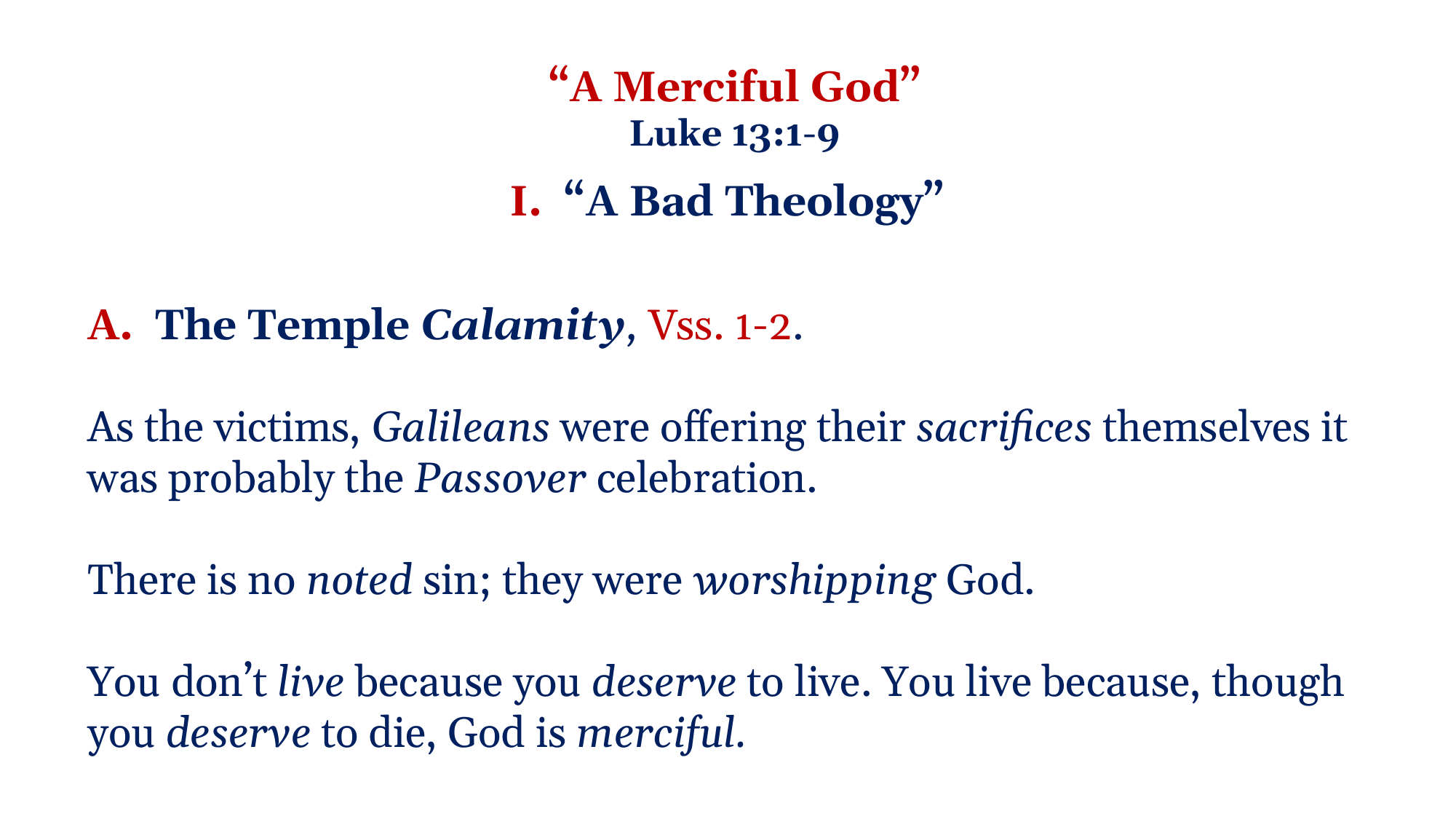

“A Merciful God”
Luke 13:1-9
I.  “A Bad Theology”

A.  The Temple Calamity, Vss. 1-2.

As the victims, Galileans were offering their sacrifices themselves it was probably the Passover celebration.

There is no noted sin; they were worshipping God.

You don’t live because you deserve to live. You live because, though you deserve to die, God is merciful.